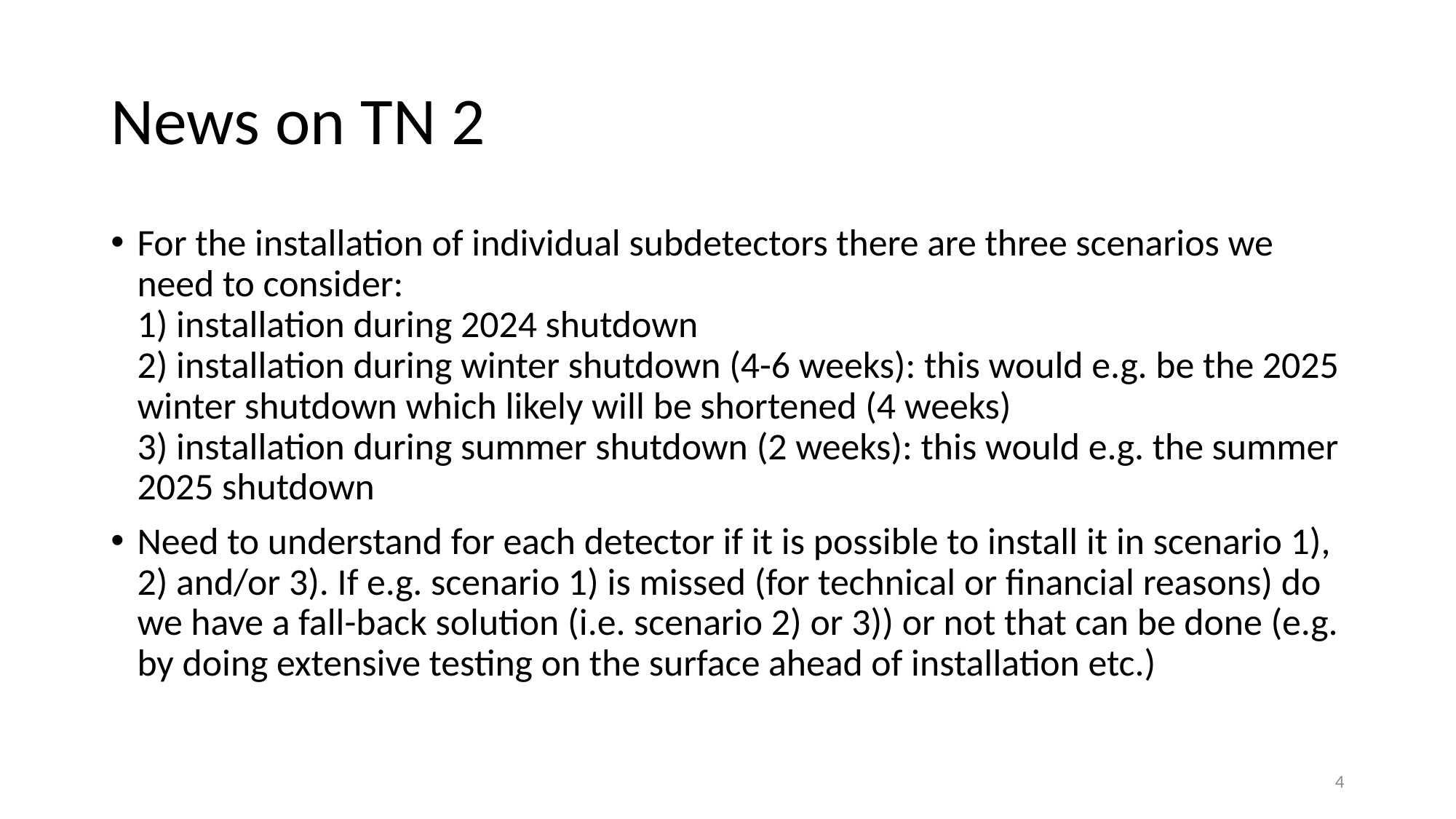

# News on TN 2
For the installation of individual subdetectors there are three scenarios we need to consider:
1) installation during 2024 shutdown
2) installation during winter shutdown (4-6 weeks): this would e.g. be the 2025 winter shutdown which likely will be shortened (4 weeks)
3) installation during summer shutdown (2 weeks): this would e.g. the summer 2025 shutdown
Need to understand for each detector if it is possible to install it in scenario 1), 2) and/or 3). If e.g. scenario 1) is missed (for technical or financial reasons) do we have a fall-back solution (i.e. scenario 2) or 3)) or not that can be done (e.g. by doing extensive testing on the surface ahead of installation etc.)
4